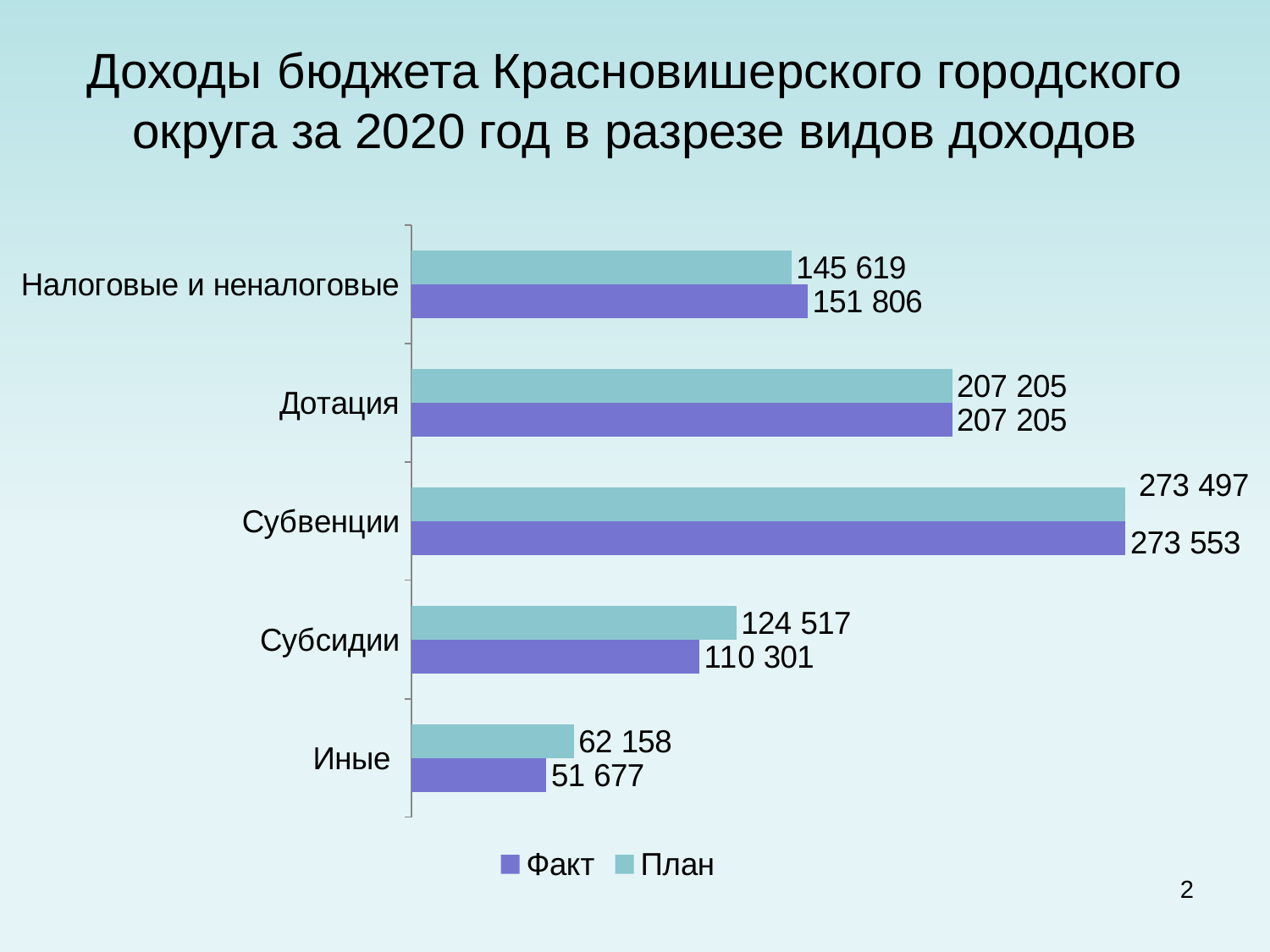

# Доходы бюджета Красновишерского городского округа за 2020 год в разрезе видов доходов

### Chart

| Category | План | Факт |
|---|---|---|
| Налоговые и неналоговые | 145619.0 | 151806.0 |
| Дотация | 207205.0 | 207205.0 |
| Субвенции | 273553.0 | 273497.0 |
| Субсидии | 124517.0 | 110301.0 |
| Иные  | 62158.0 | 51677.0 |
2